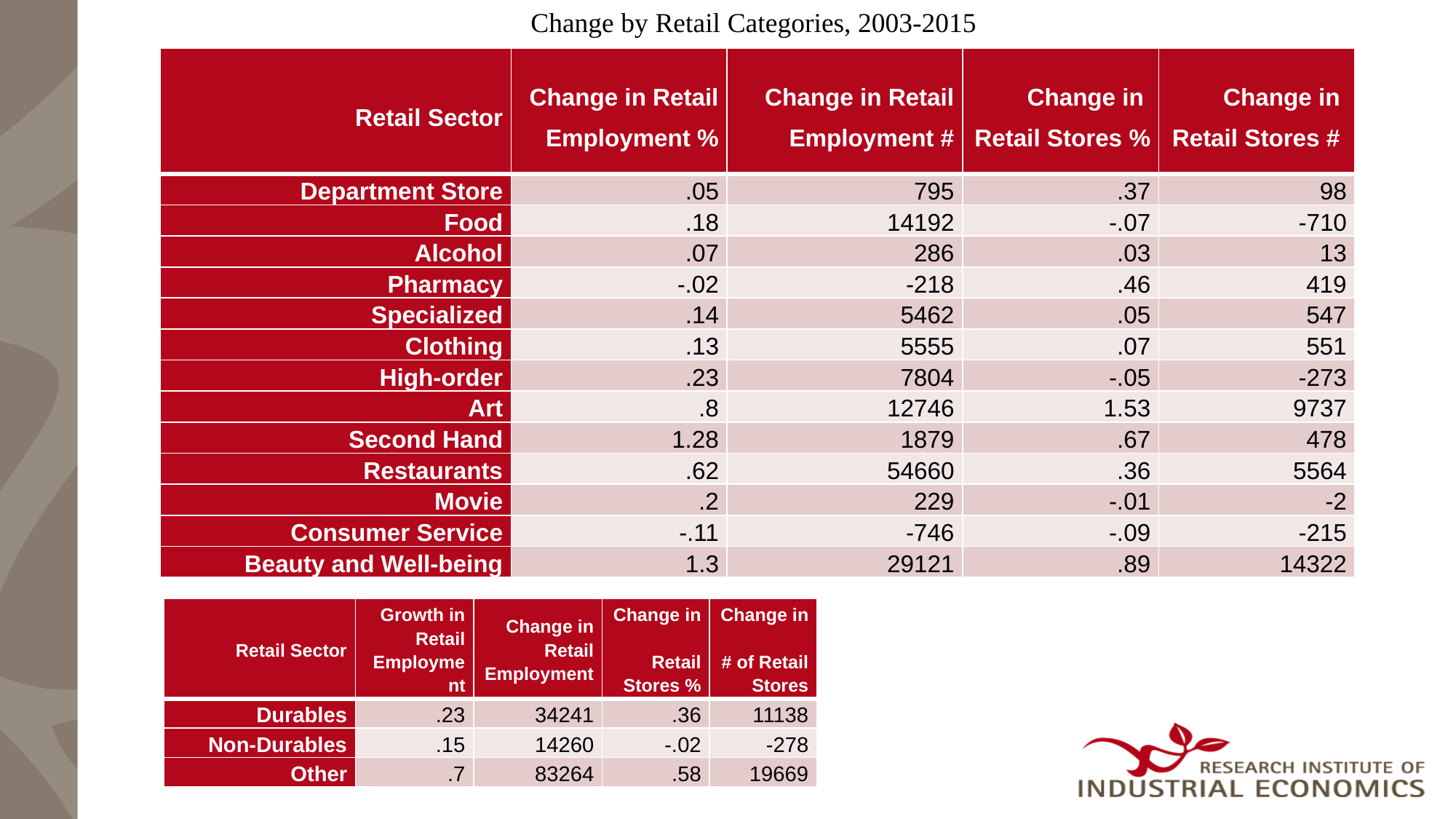

Change by Retail Categories, 2003-2015
| Retail Sector | Change in Retail Employment % | Change in Retail Employment # | Change in Retail Stores % | Change in Retail Stores # |
| --- | --- | --- | --- | --- |
| Department Store | .05 | 795 | .37 | 98 |
| Food | .18 | 14192 | -.07 | -710 |
| Alcohol | .07 | 286 | .03 | 13 |
| Pharmacy | -.02 | -218 | .46 | 419 |
| Specialized | .14 | 5462 | .05 | 547 |
| Clothing | .13 | 5555 | .07 | 551 |
| High-order | .23 | 7804 | -.05 | -273 |
| Art | .8 | 12746 | 1.53 | 9737 |
| Second Hand | 1.28 | 1879 | .67 | 478 |
| Restaurants | .62 | 54660 | .36 | 5564 |
| Movie | .2 | 229 | -.01 | -2 |
| Consumer Service | -.11 | -746 | -.09 | -215 |
| Beauty and Well-being | 1.3 | 29121 | .89 | 14322 |
| Retail Sector | Growth in Retail Employment | Change in Retail Employment | Change in Retail Stores % | Change in # of Retail Stores |
| --- | --- | --- | --- | --- |
| Durables | .23 | 34241 | .36 | 11138 |
| Non-Durables | .15 | 14260 | -.02 | -278 |
| Other | .7 | 83264 | .58 | 19669 |